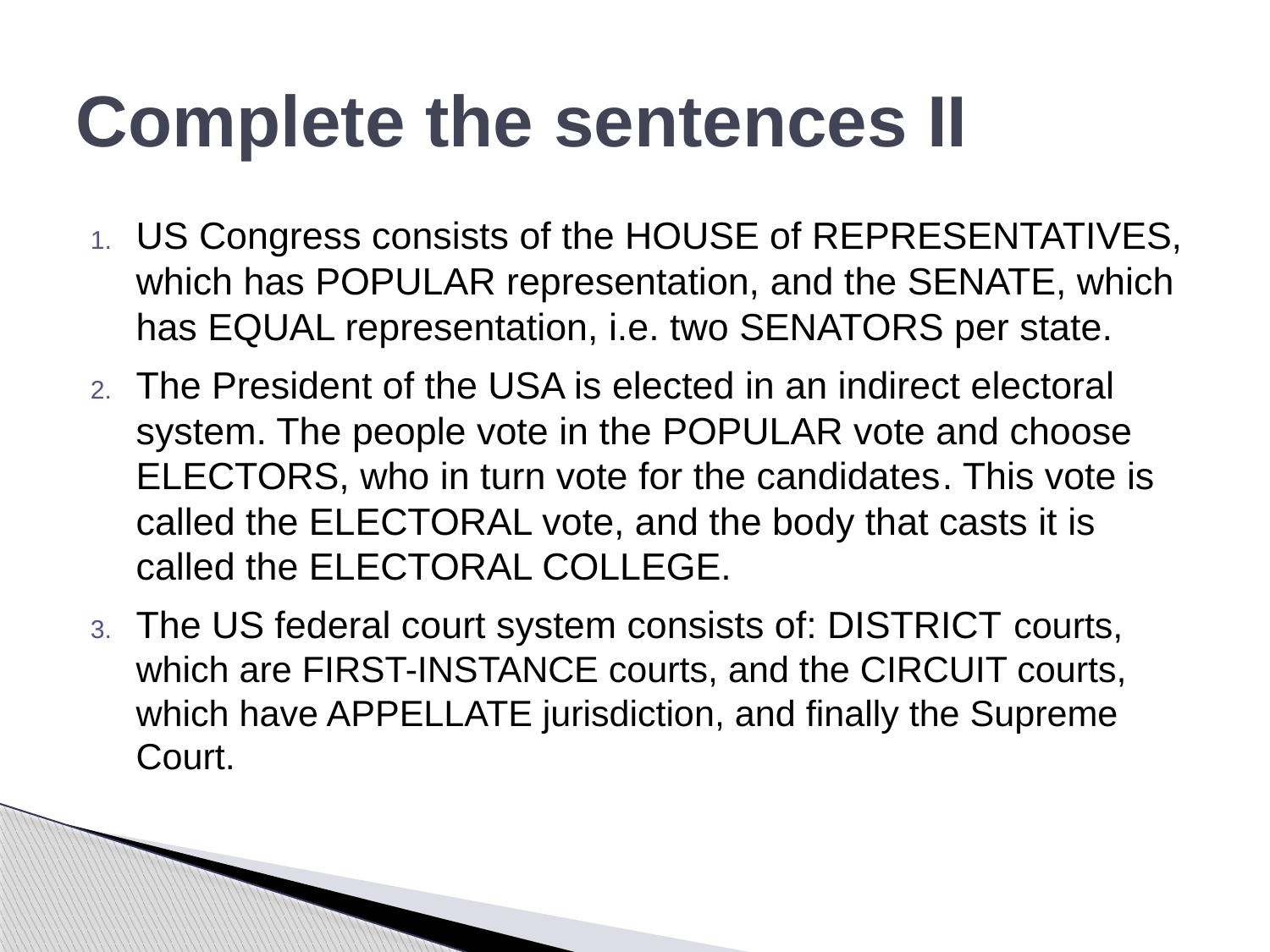

# Complete the sentences II
US Congress consists of the HOUSE of REPRESENTATIVES, which has POPULAR representation, and the SENATE, which has EQUAL representation, i.e. two SENATORS per state.
The President of the USA is elected in an indirect electoral system. The people vote in the POPULAR vote and choose ELECTORS, who in turn vote for the candidates. This vote is called the ELECTORAL vote, and the body that casts it is called the ELECTORAL COLLEGE.
The US federal court system consists of: DISTRICT courts, which are FIRST-INSTANCE courts, and the CIRCUIT courts, which have APPELLATE jurisdiction, and finally the Supreme Court.